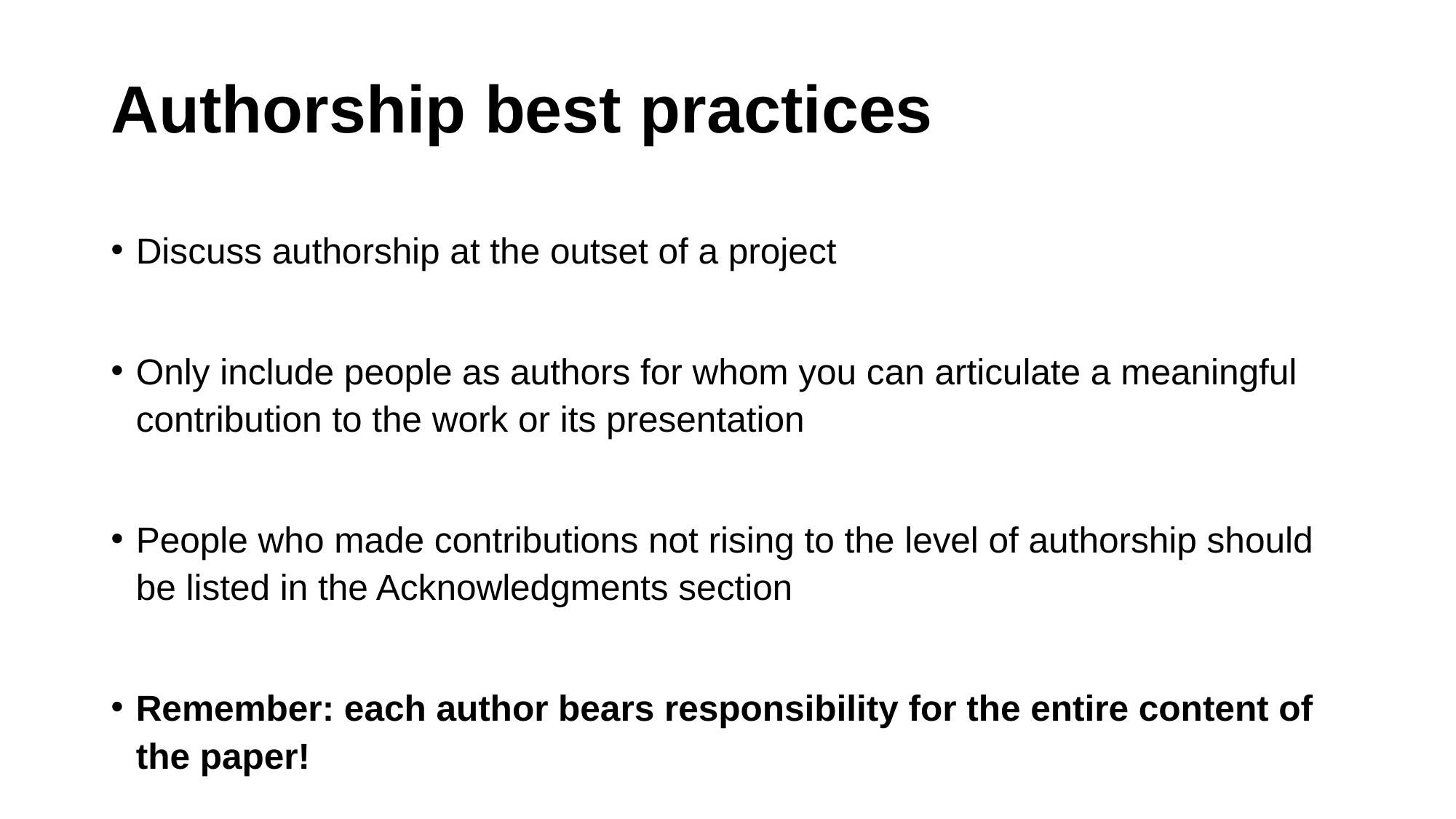

# Authorship best practices
Discuss authorship at the outset of a project

Only include people as authors for whom you can articulate a meaningful contribution to the work or its presentation

People who made contributions not rising to the level of authorship should be listed in the Acknowledgments section

Remember: each author bears responsibility for the entire content of the paper!